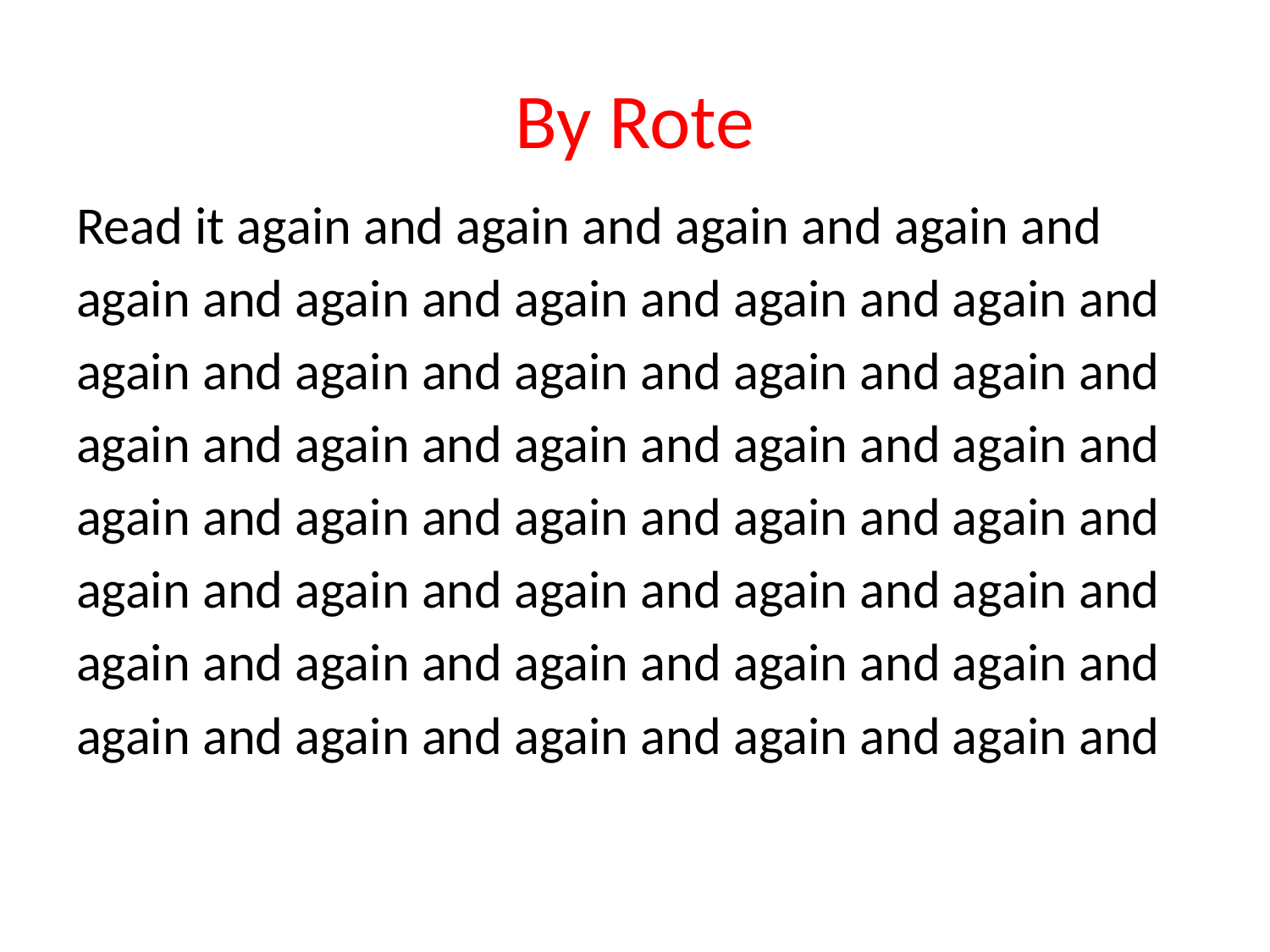

# By Rote
Read it again and again and again and again and again and again and again and again and again and again and again and again and again and again and again and again and again and again and again and again and again and again and again and again and again and again and again and again and again and again and again and again and again and again and again and again and again and again and again and